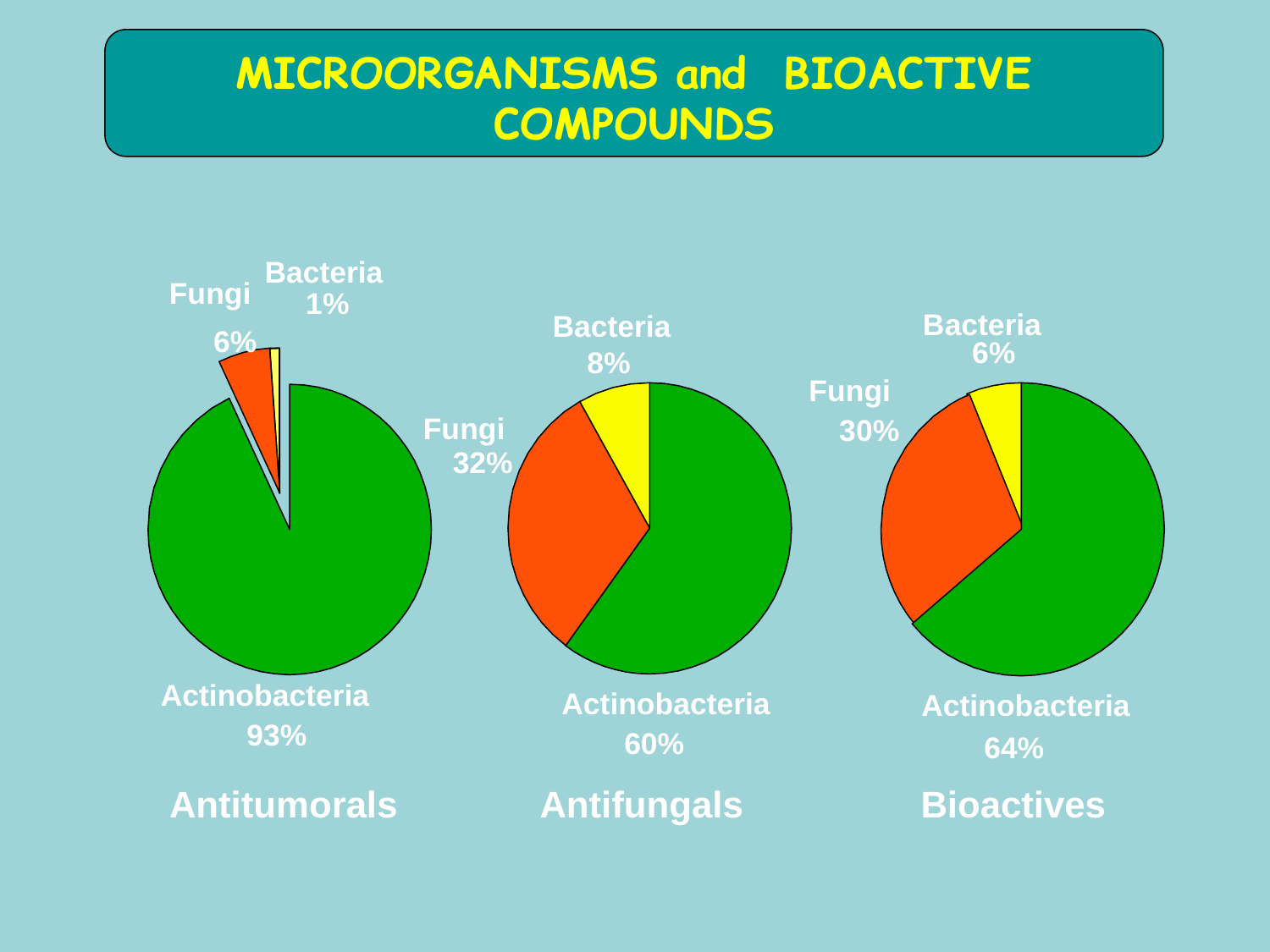

MICROORGANISMS and  BIOACTIVE COMPOUNDS
Bacteria
1%
Bacteria
6%
Bacteria
8%
Fungi
6%
Fungi
30%
Fungi
32%

Antitumorals
Antifungals
Bioactives

Actinobacteria
93%
Actinobacteria
60%
Actinobacteria
64%